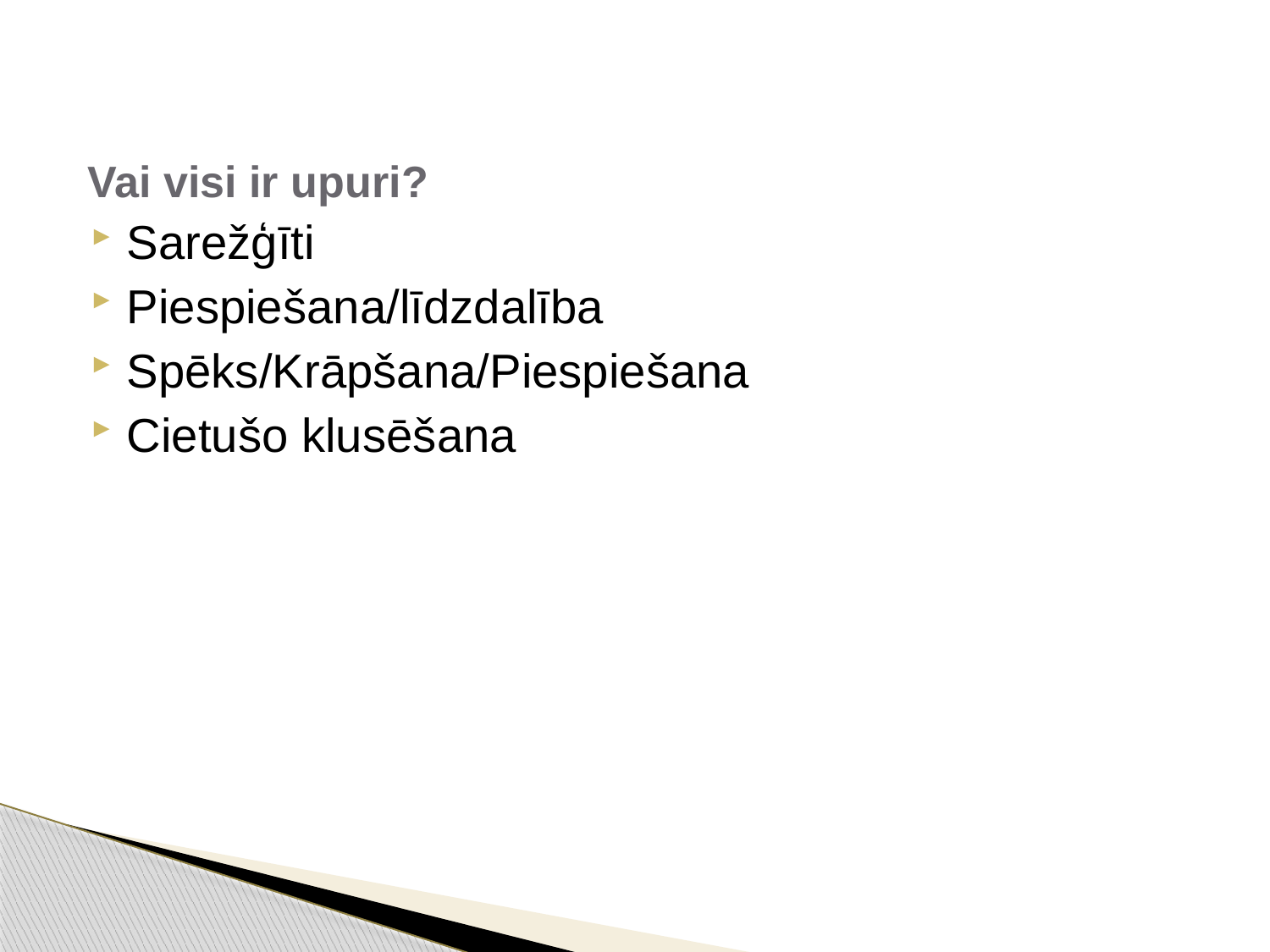

# Vai visi ir upuri?
Sarežģīti
Piespiešana/līdzdalība
Spēks/Krāpšana/Piespiešana
Cietušo klusēšana